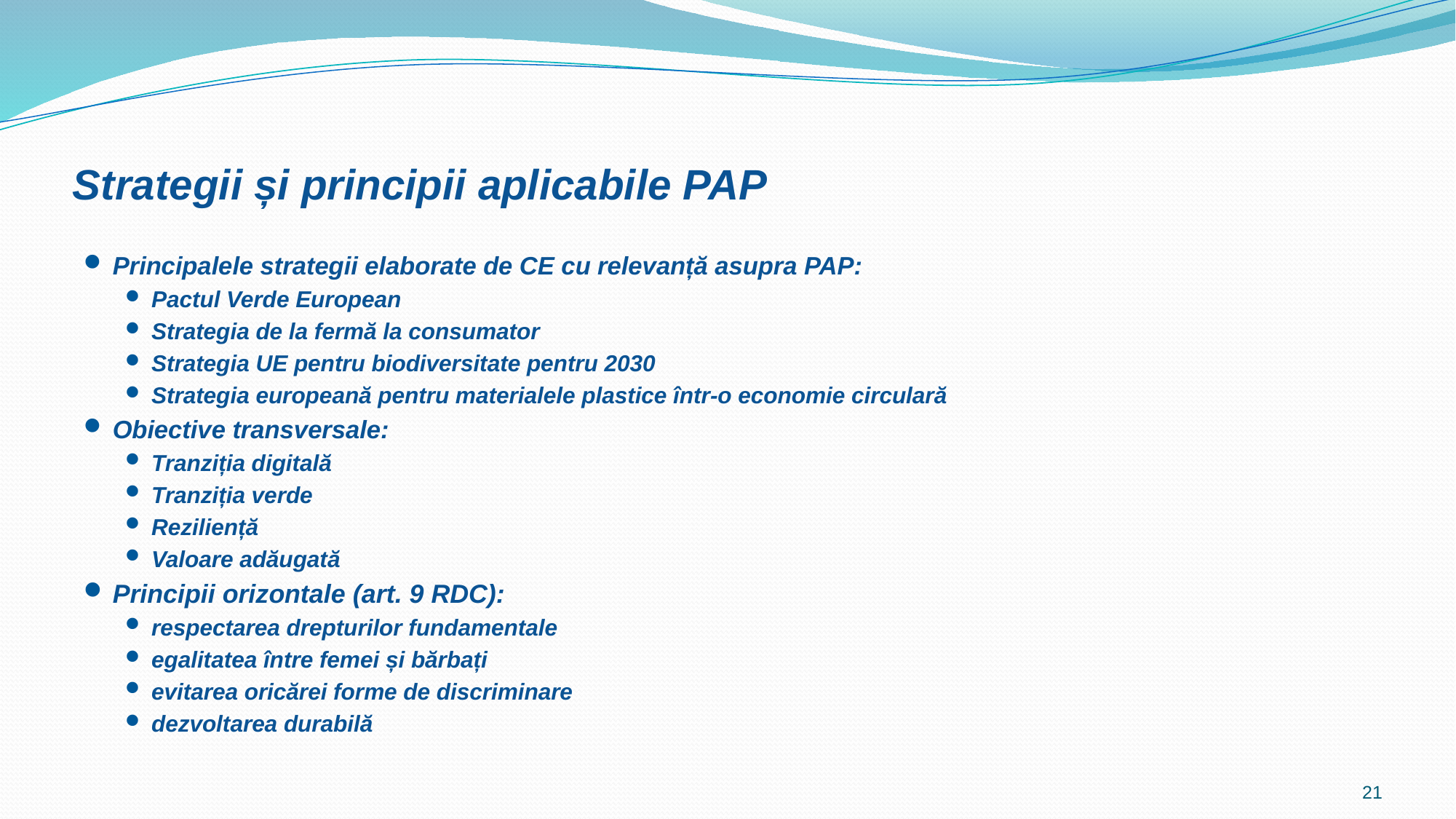

# Strategii și principii aplicabile PAP
Principalele strategii elaborate de CE cu relevanță asupra PAP:
Pactul Verde European
Strategia de la fermă la consumator
Strategia UE pentru biodiversitate pentru 2030
Strategia europeană pentru materialele plastice într-o economie circulară
Obiective transversale:
Tranziția digitală
Tranziția verde
Reziliență
Valoare adăugată
Principii orizontale (art. 9 RDC):
respectarea drepturilor fundamentale
egalitatea între femei și bărbați
evitarea oricărei forme de discriminare
dezvoltarea durabilă
21